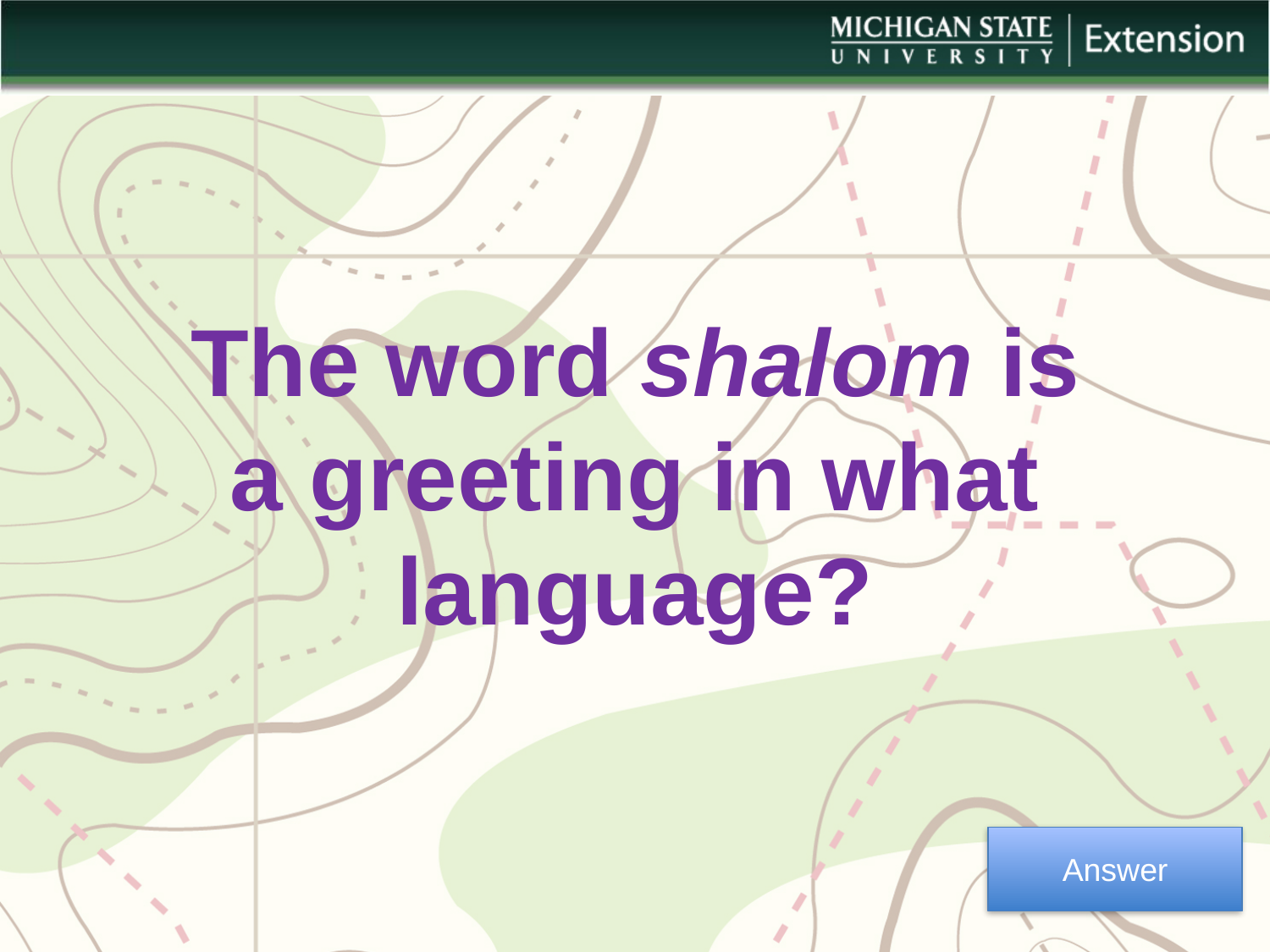

The word shalom is a greeting in what language?
Answer